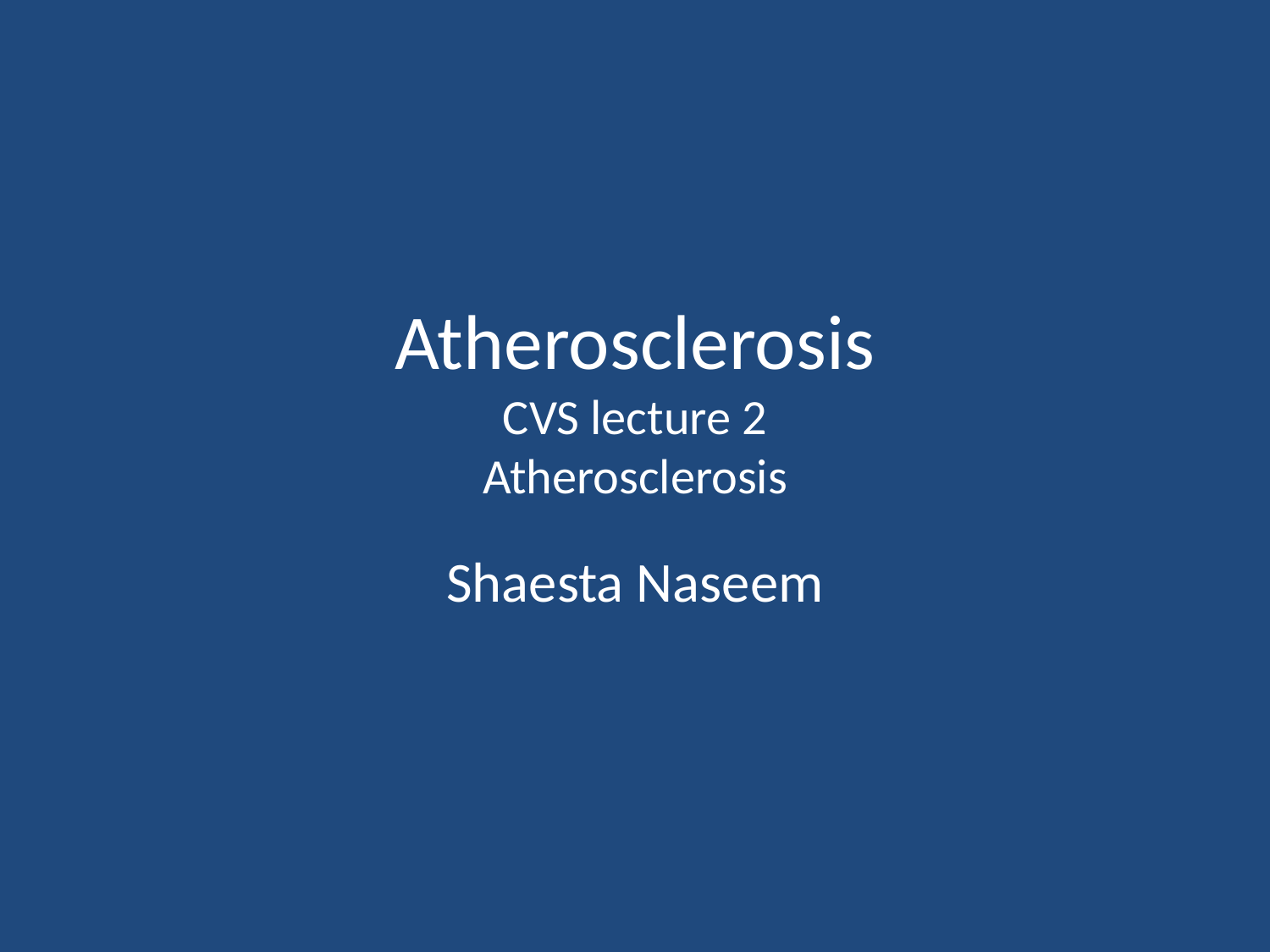

# Atherosclerosis CVS lecture 2 Atherosclerosis
Shaesta Naseem